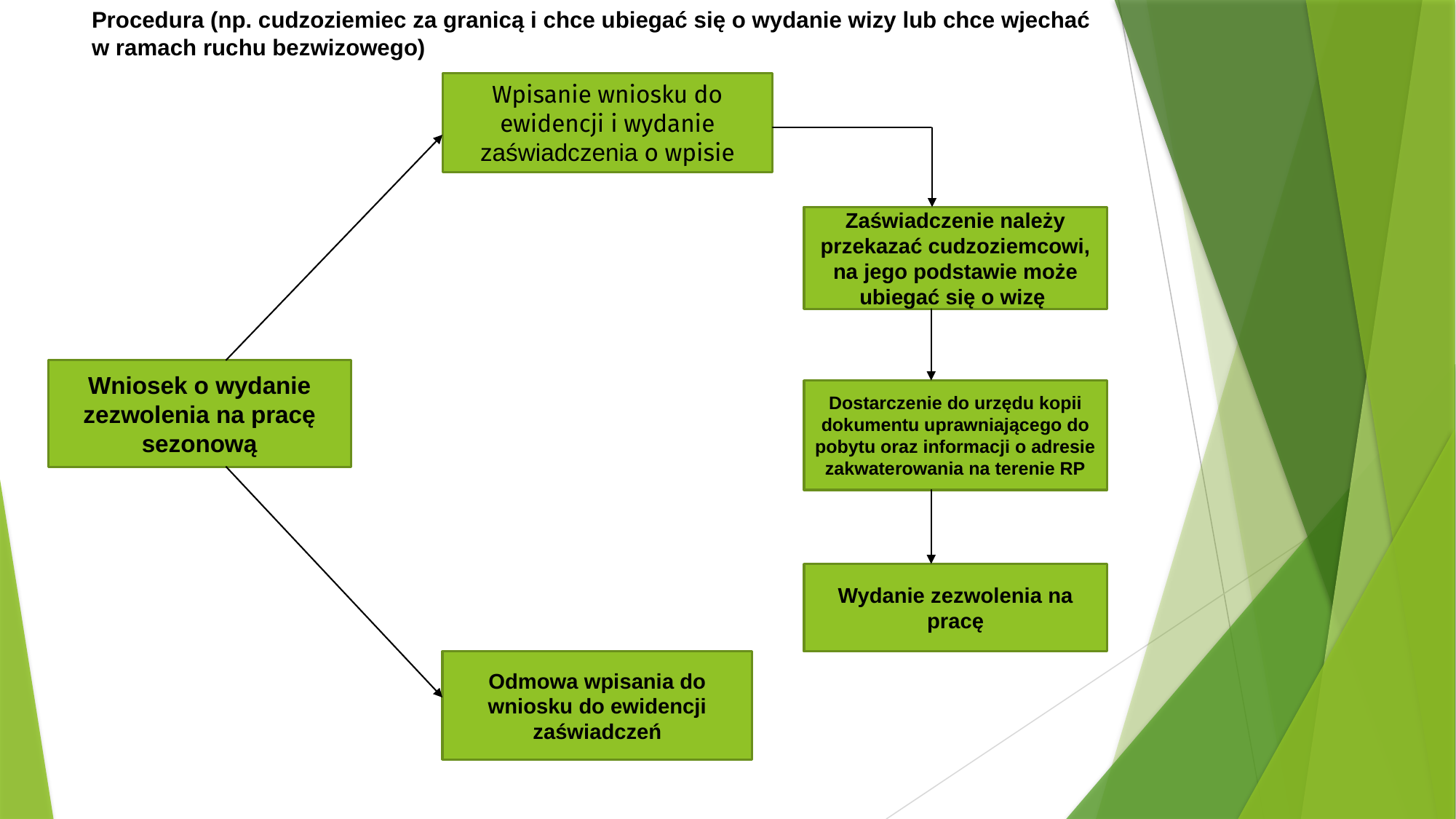

# Procedura (np. cudzoziemiec za granicą i chce ubiegać się o wydanie wizy lub chce wjechać w ramach ruchu bezwizowego)
Wpisanie wniosku do ewidencji i wydanie zaświadczenia o wpisie
Zaświadczenie należy przekazać cudzoziemcowi, na jego podstawie może ubiegać się o wizę
Wniosek o wydanie zezwolenia na pracę sezonową
Dostarczenie do urzędu kopii dokumentu uprawniającego do pobytu oraz informacji o adresie zakwaterowania na terenie RP
Wydanie zezwolenia na pracę
Odmowa wpisania do wniosku do ewidencji zaświadczeń